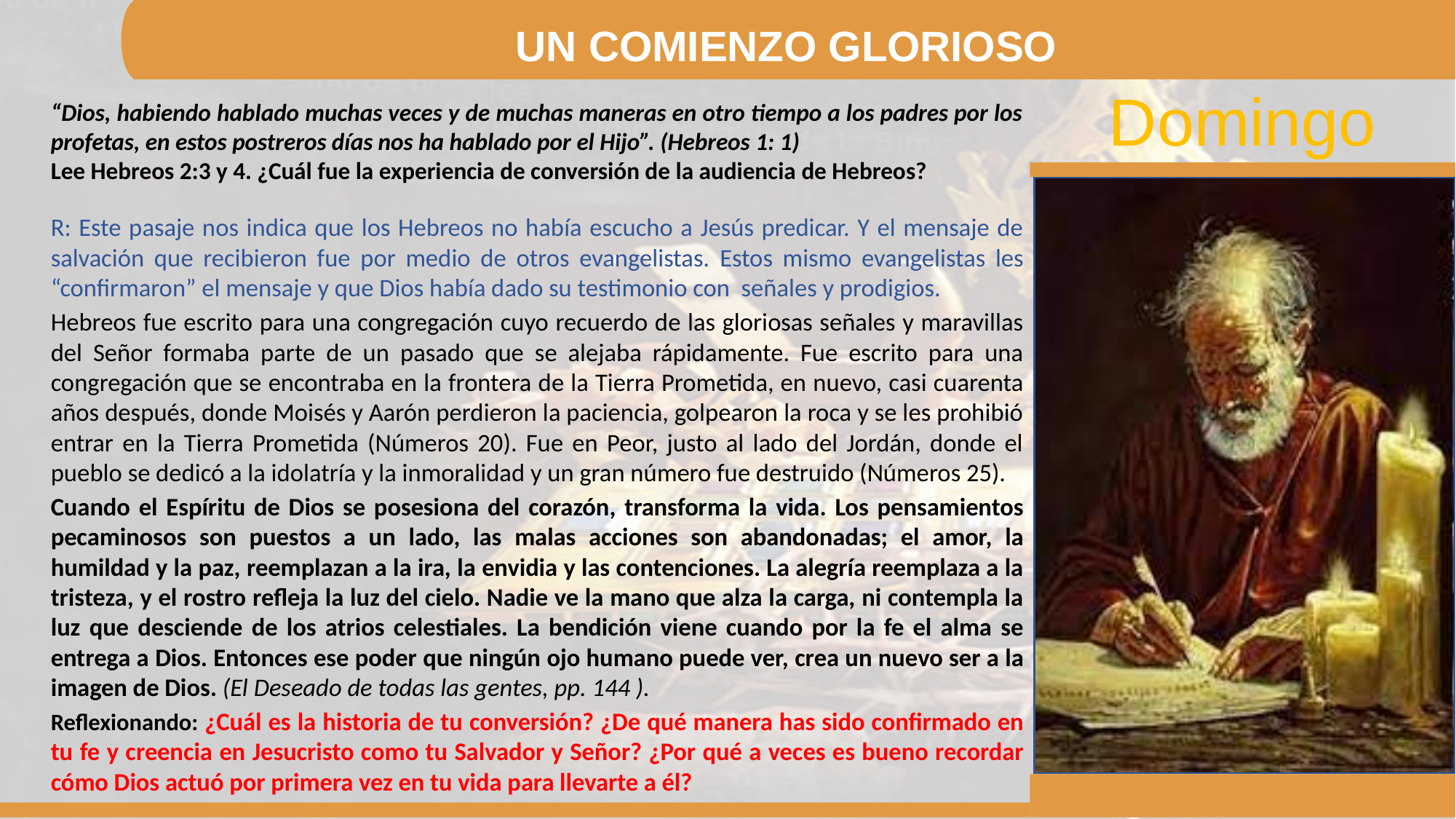

UN COMIENZO GLORIOSO
“Dios, habiendo hablado muchas veces y de muchas maneras en otro tiempo a los padres por los profetas, en estos postreros días nos ha hablado por el Hijo”. (Hebreos 1: 1)
Lee Hebreos 2:3 y 4. ¿Cuál fue la experiencia de conversión de la audiencia de Hebreos?

R: Este pasaje nos indica que los Hebreos no había escucho a Jesús predicar. Y el mensaje de salvación que recibieron fue por medio de otros evangelistas. Estos mismo evangelistas les “confirmaron” el mensaje y que Dios había dado su testimonio con  señales y prodigios.
Hebreos fue escrito para una congregación cuyo recuerdo de las gloriosas señales y maravillas del Señor formaba parte de un pasado que se alejaba rápidamente. Fue escrito para una congregación que se encontraba en la frontera de la Tierra Prometida, en nuevo, casi cuarenta años después, donde Moisés y Aarón perdieron la paciencia, golpearon la roca y se les prohibió entrar en la Tierra Prometida (Números 20). Fue en Peor, justo al lado del Jordán, donde el pueblo se dedicó a la idolatría y la inmoralidad y un gran número fue destruido (Números 25).
Cuando el Espíritu de Dios se posesiona del corazón, transforma la vida. Los pensamientos pecaminosos son puestos a un lado, las malas acciones son abandonadas; el amor, la humildad y la paz, reemplazan a la ira, la envidia y las contenciones. La alegría reemplaza a la tristeza, y el rostro refleja la luz del cielo. Nadie ve la mano que alza la carga, ni contempla la luz que desciende de los atrios celestiales. La bendición viene cuando por la fe el alma se entrega a Dios. Entonces ese poder que ningún ojo humano puede ver, crea un nuevo ser a la imagen de Dios. (El Deseado de todas las gentes, pp. 144 ).
Reflexionando: ¿Cuál es la historia de tu conversión? ¿De qué manera has sido confirmado en tu fe y creencia en Jesucristo como tu Salvador y Señor? ¿Por qué a veces es bueno recordar cómo Dios actuó por primera vez en tu vida para llevarte a él?